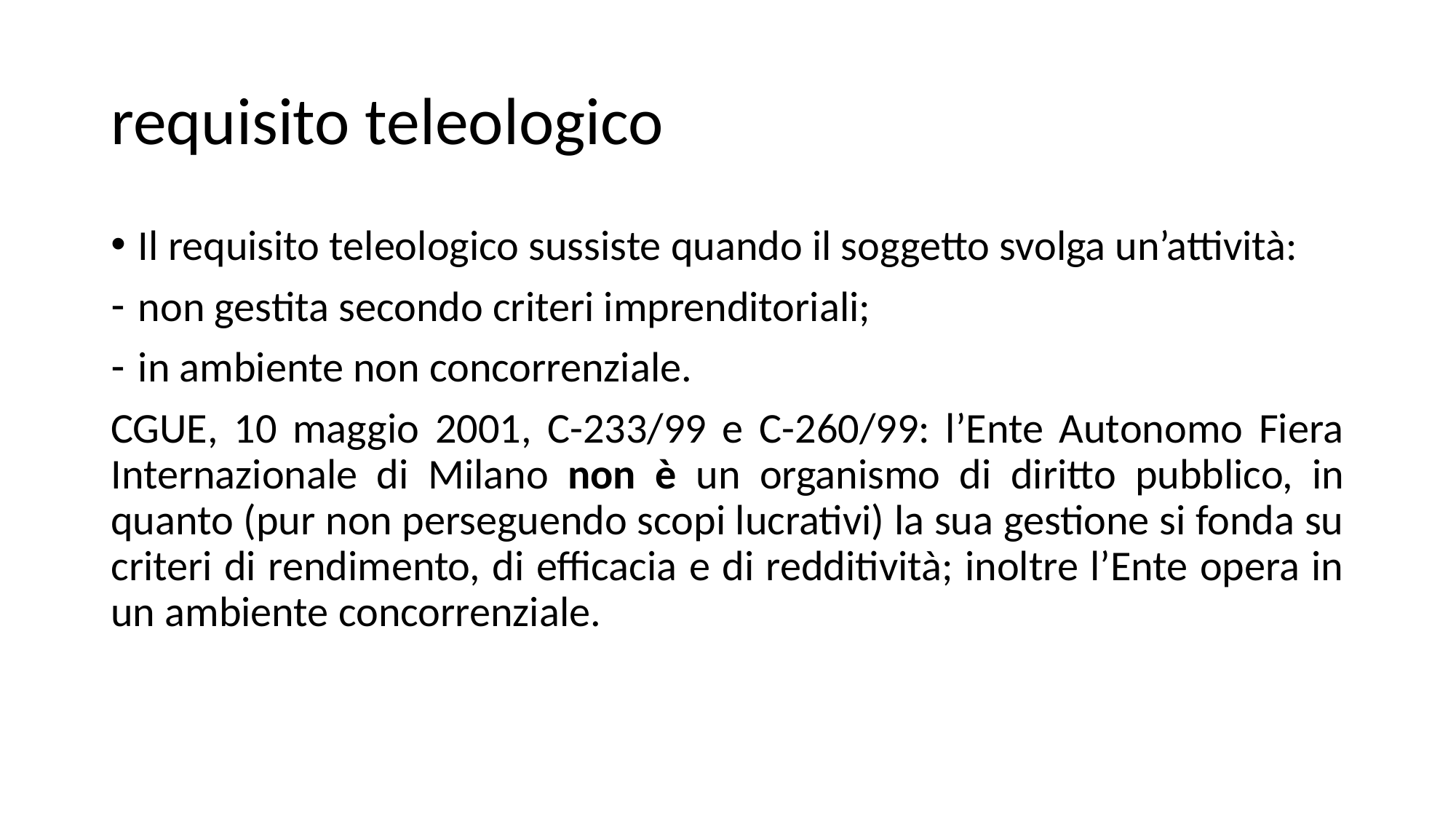

# requisito teleologico
Il requisito teleologico sussiste quando il soggetto svolga un’attività:
non gestita secondo criteri imprenditoriali;
in ambiente non concorrenziale.
CGUE, 10 maggio 2001, C-233/99 e C-260/99: l’Ente Autonomo Fiera Internazionale di Milano non è un organismo di diritto pubblico, in quanto (pur non perseguendo scopi lucrativi) la sua gestione si fonda su criteri di rendimento, di efficacia e di redditività; inoltre l’Ente opera in un ambiente concorrenziale.